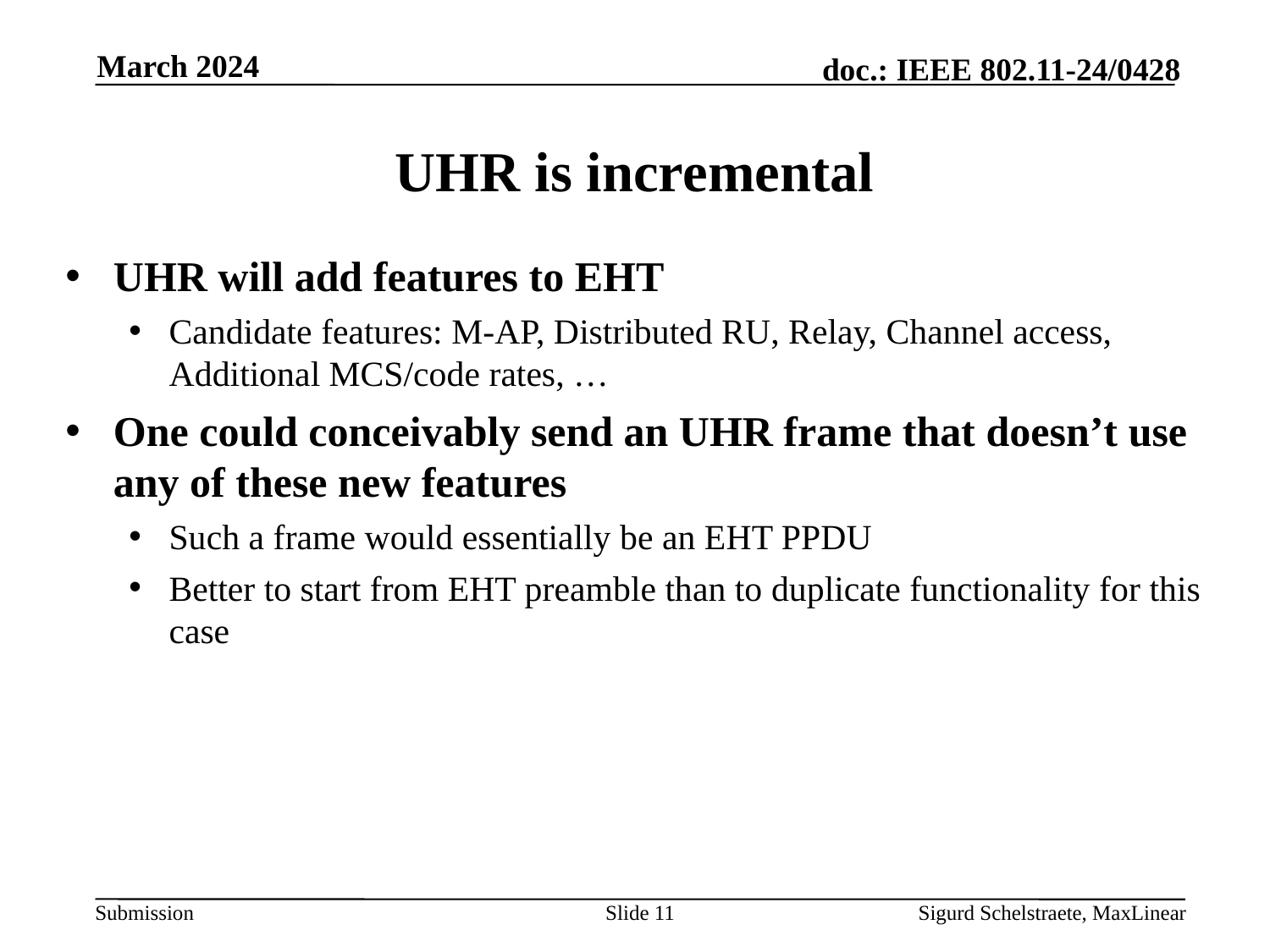

March 2024
# UHR is incremental
UHR will add features to EHT
Candidate features: M-AP, Distributed RU, Relay, Channel access, Additional MCS/code rates, …
One could conceivably send an UHR frame that doesn’t use any of these new features
Such a frame would essentially be an EHT PPDU
Better to start from EHT preamble than to duplicate functionality for this case
Slide 11
Sigurd Schelstraete, MaxLinear